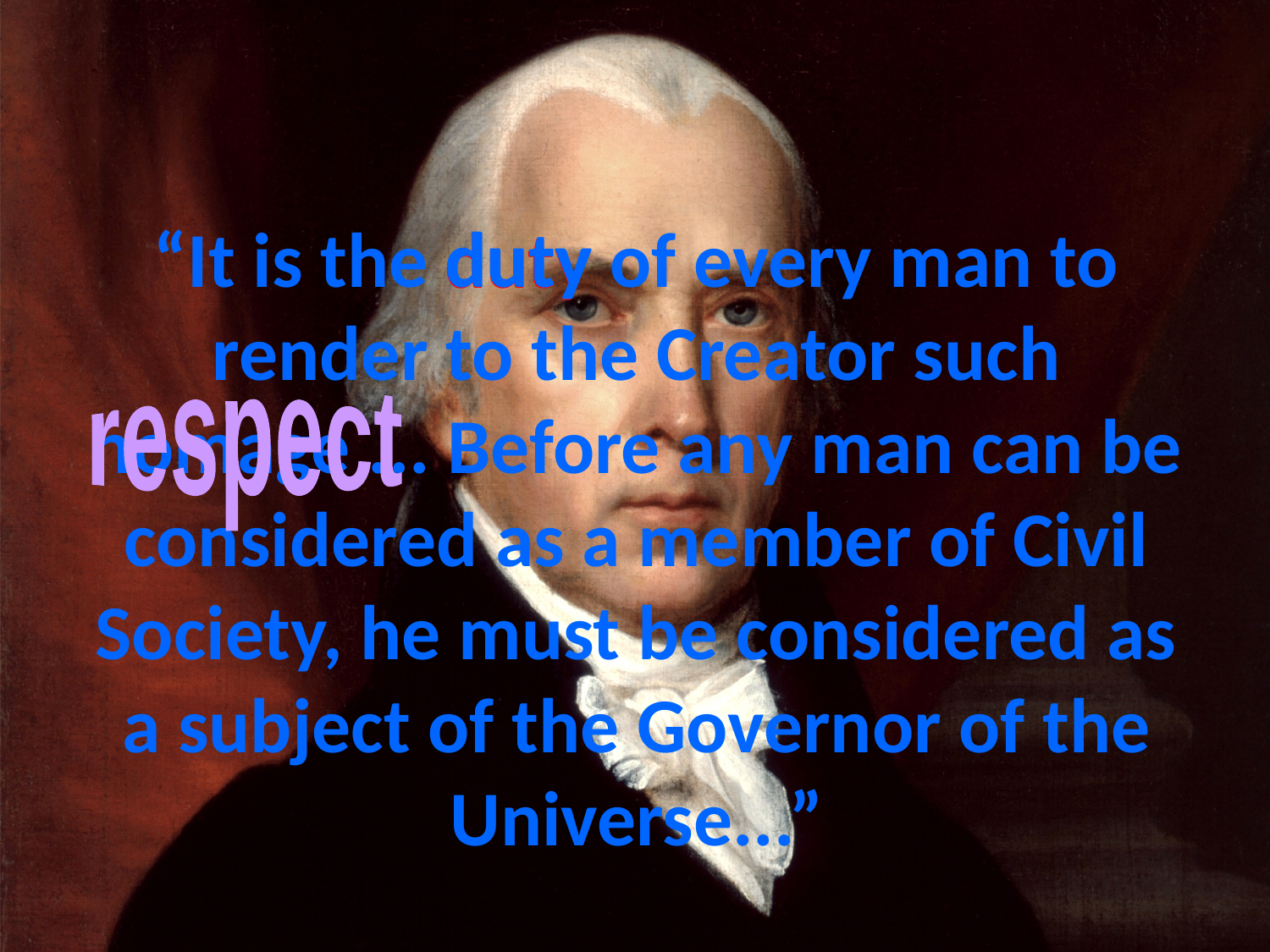

# “It is the duty of every man to render to the Creator such homage ... Before any man can be considered as a member of Civil Society, he must be considered as a subject of the Governor of the Universe...”
duty
duty
respect
duty